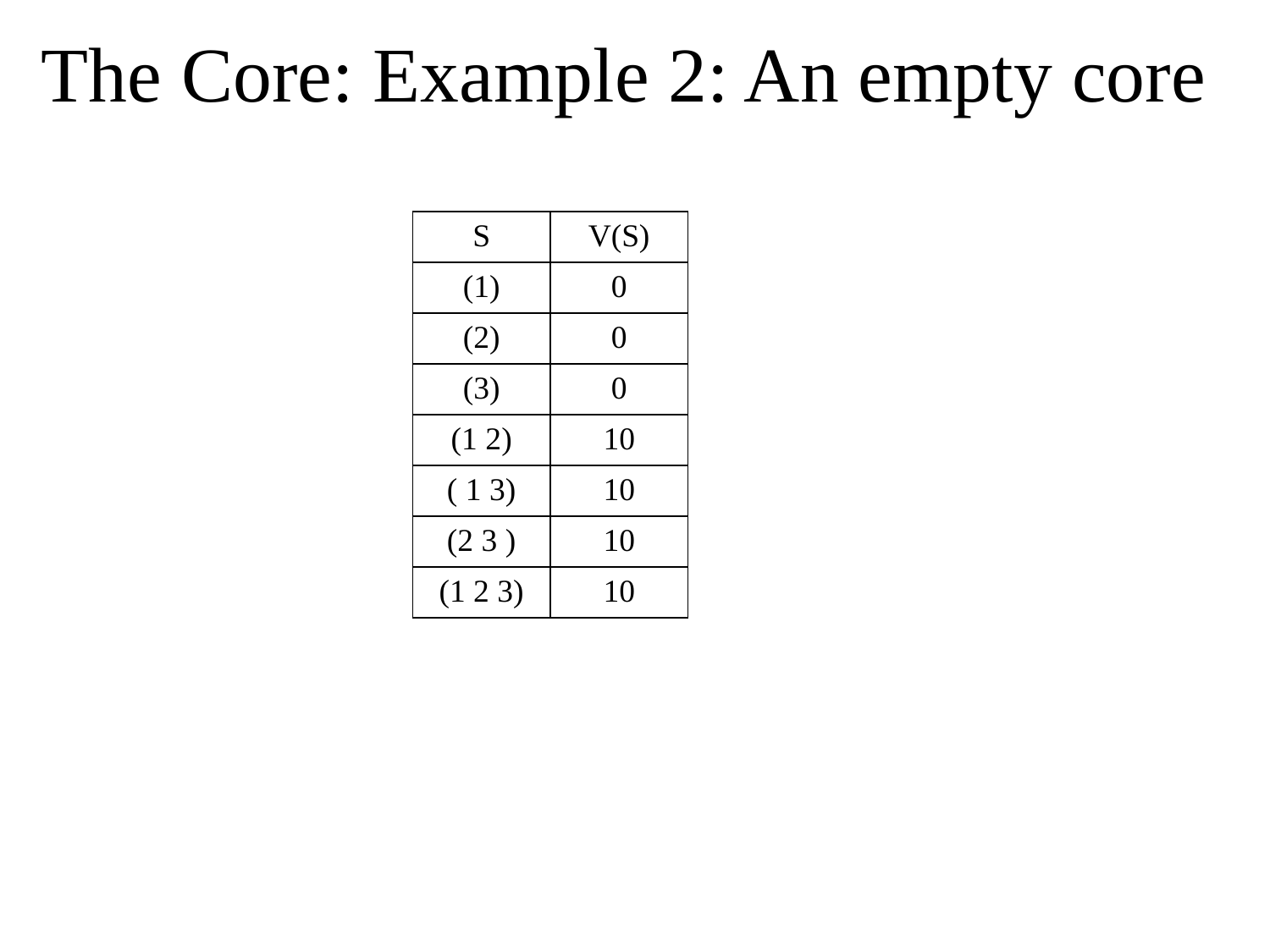

# The Core: Example 2: An empty core
| S | V(S) |
| --- | --- |
| (1) | 0 |
| (2) | 0 |
| (3) | 0 |
| (1 2) | 10 |
| ( 1 3) | 10 |
| (2 3 ) | 10 |
| (1 2 3) | 10 |